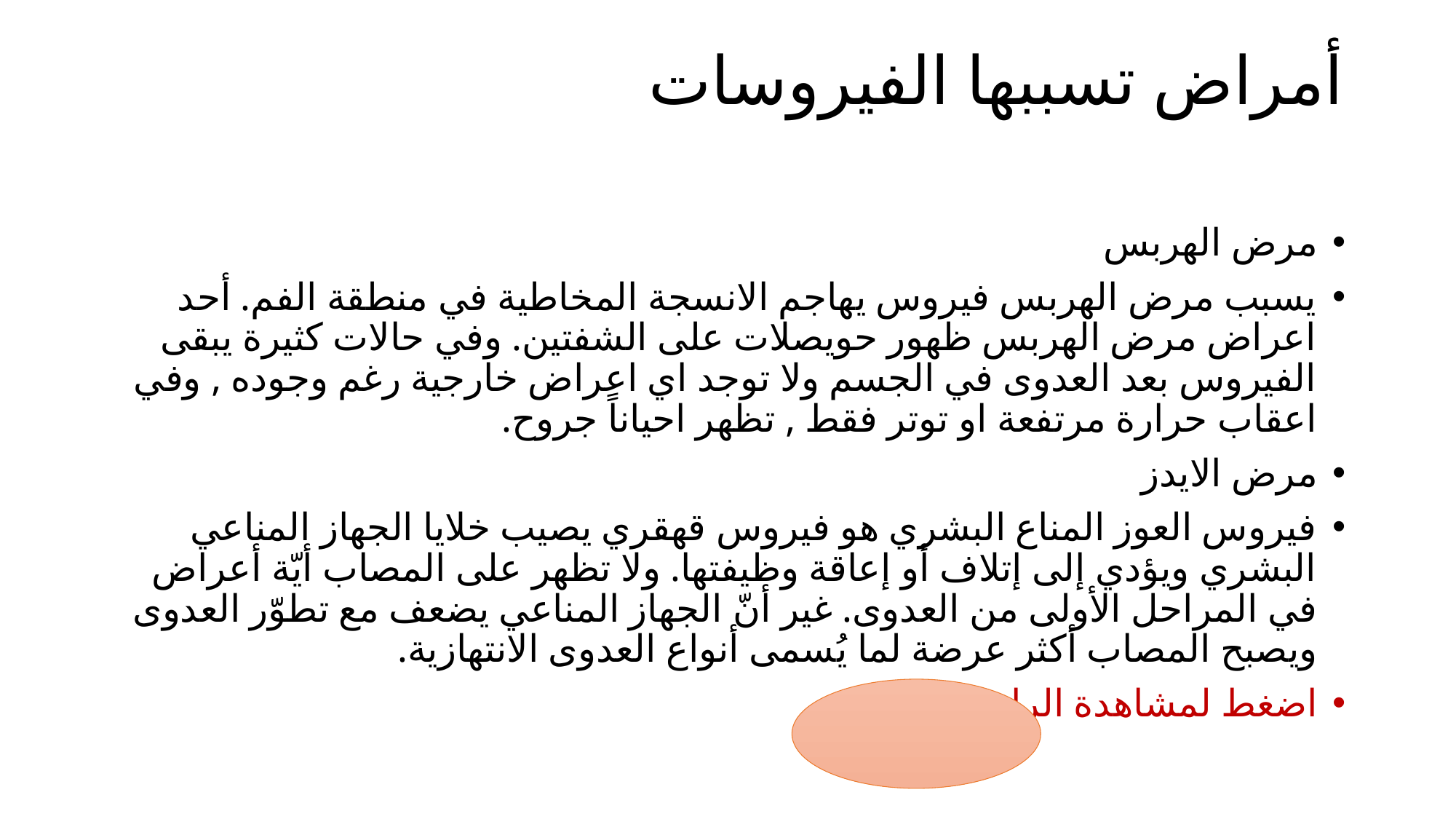

# أمراض تسببها الفيروسات
مرض الهربس
يسبب مرض الهربس فيروس يهاجم الانسجة المخاطية في منطقة الفم. أحد اعراض مرض الهربس ظهور حويصلات على الشفتين. وفي حالات كثيرة يبقى الفيروس بعد العدوى في الجسم ولا توجد اي اعراض خارجية رغم وجوده , وفي اعقاب حرارة مرتفعة او توتر فقط , تظهر احياناً جروح.
مرض الايدز
فيروس العوز المناع البشري هو فيروس قهقري يصيب خلايا الجهاز المناعي البشري ويؤدي إلى إتلاف أو إعاقة وظيفتها. ولا تظهر على المصاب أيّة أعراض في المراحل الأولى من العدوى. غير أنّ الجهاز المناعي يضعف مع تطوّر العدوى ويصبح المصاب أكثر عرضة لما يُسمى أنواع العدوى الانتهازية.
اضغط لمشاهدة الرابط!!